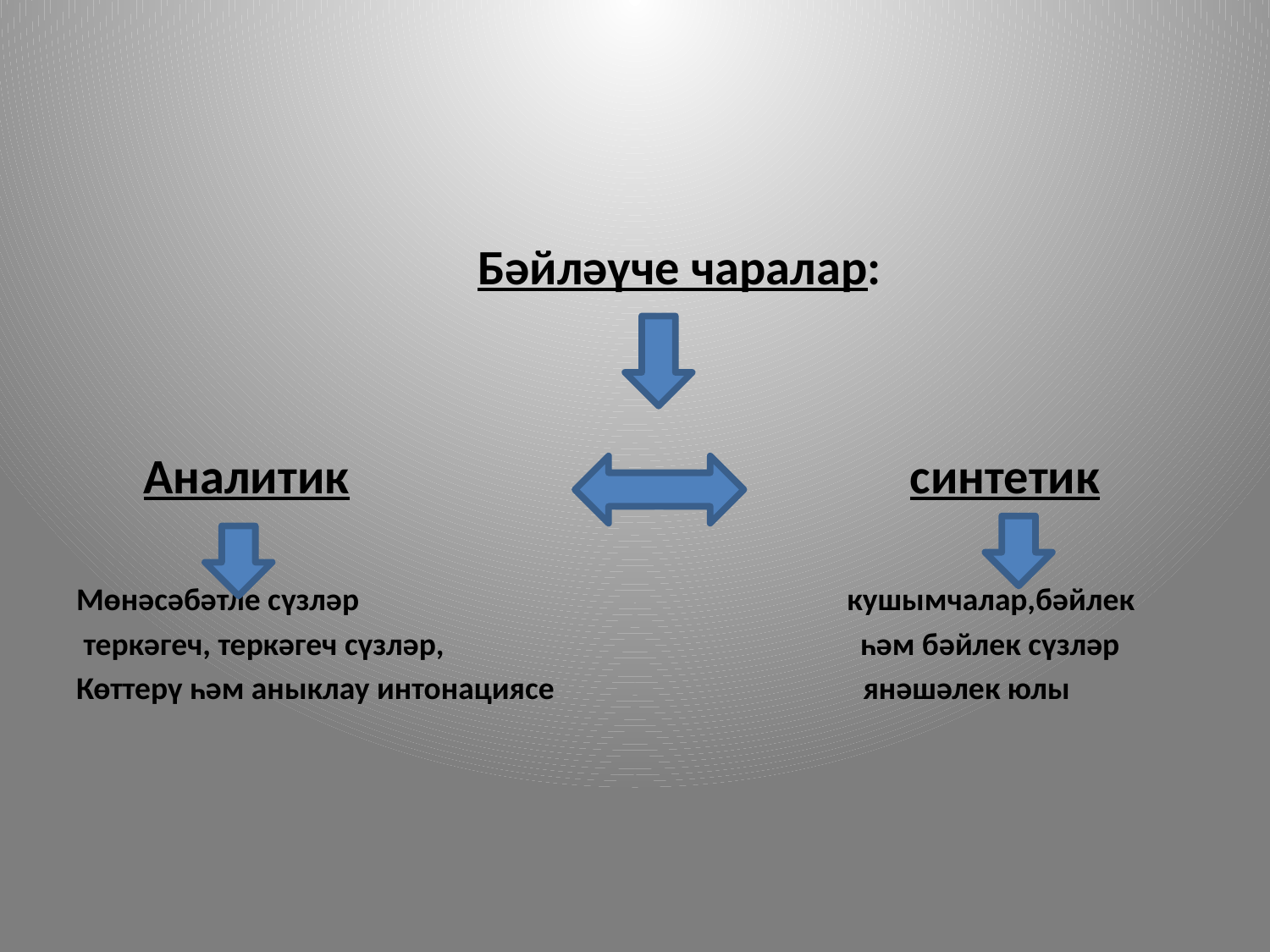

#
       Бәйләүче чаралар:

      Аналитик                                                  синтетик

Мөнәсәбәтле сүзләр                                                                    кушымчалар,бәйлек
 теркәгеч, теркәгеч сүзләр,                                                          һәм бәйлек сүзләр
Көттерү һәм аныклау интонациясе                                           янәшәлек юлы